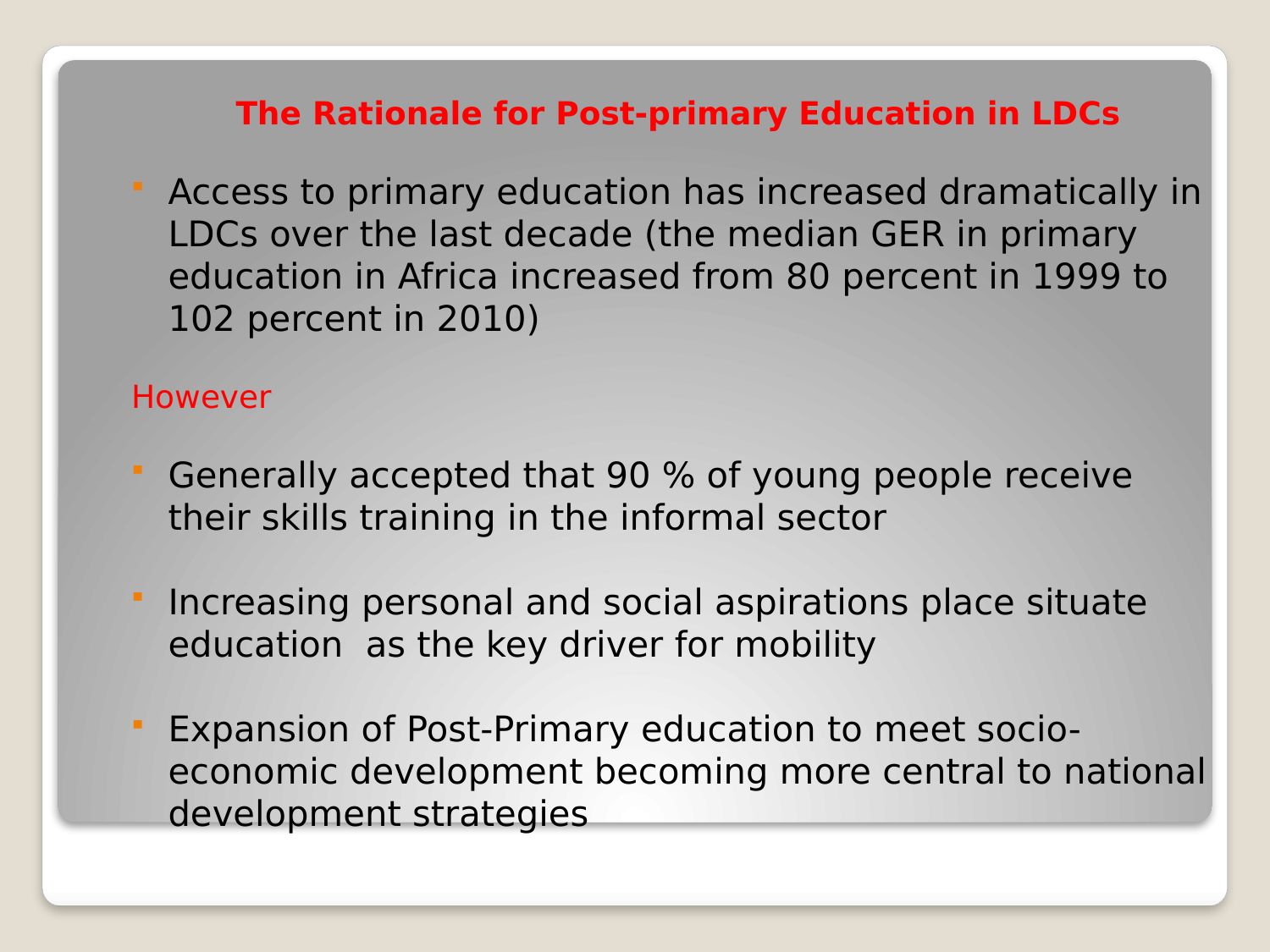

The Rationale for Post-primary Education in LDCs

Access to primary education has increased dramatically in LDCs over the last decade (the median GER in primary education in Africa increased from 80 percent in 1999 to 102 percent in 2010)

However

Generally accepted that 90 % of young people receive their skills training in the informal sector

Increasing personal and social aspirations place situate  education  as the key driver for mobility

Expansion of Post-Primary education to meet socio-economic development becoming more central to national development strategies

### Chart

| Category |
|---|